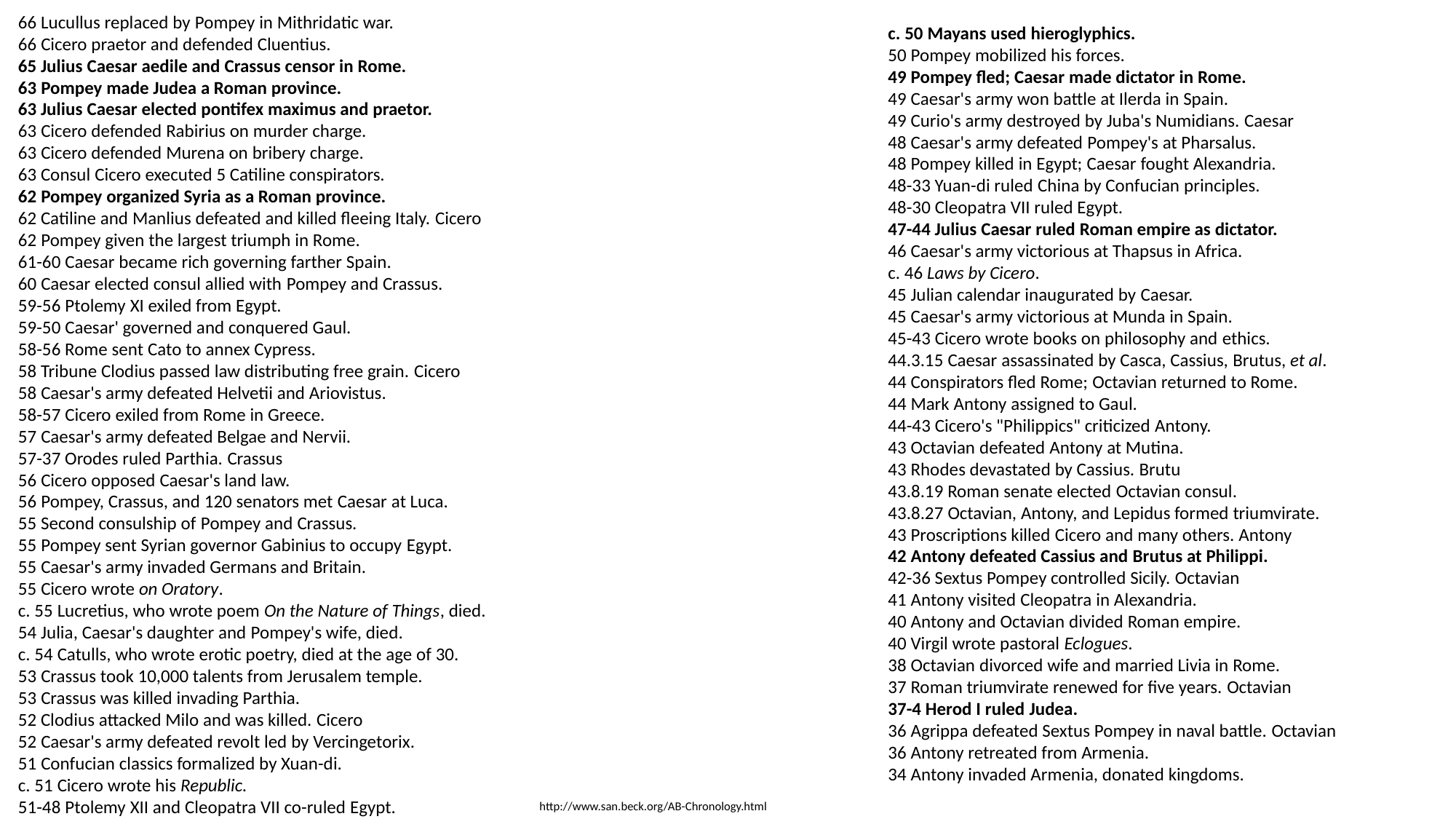

66 Lucullus replaced by Pompey in Mithridatic war.
66 Cicero praetor and defended Cluentius.
65 Julius Caesar aedile and Crassus censor in Rome.
63 Pompey made Judea a Roman province.
63 Julius Caesar elected pontifex maximus and praetor.
63 Cicero defended Rabirius on murder charge.
63 Cicero defended Murena on bribery charge.
63 Consul Cicero executed 5 Catiline conspirators.
62 Pompey organized Syria as a Roman province.
62 Catiline and Manlius defeated and killed fleeing Italy. Cicero
62 Pompey given the largest triumph in Rome.
61-60 Caesar became rich governing farther Spain.
60 Caesar elected consul allied with Pompey and Crassus.
59-56 Ptolemy XI exiled from Egypt.
59-50 Caesar' governed and conquered Gaul.
58-56 Rome sent Cato to annex Cypress.
58 Tribune Clodius passed law distributing free grain. Cicero
58 Caesar's army defeated Helvetii and Ariovistus.
58-57 Cicero exiled from Rome in Greece.
57 Caesar's army defeated Belgae and Nervii.
57-37 Orodes ruled Parthia. Crassus
56 Cicero opposed Caesar's land law.
56 Pompey, Crassus, and 120 senators met Caesar at Luca.
55 Second consulship of Pompey and Crassus.
55 Pompey sent Syrian governor Gabinius to occupy Egypt.
55 Caesar's army invaded Germans and Britain.
55 Cicero wrote on Oratory.
c. 55 Lucretius, who wrote poem On the Nature of Things, died.
54 Julia, Caesar's daughter and Pompey's wife, died.
c. 54 Catulls, who wrote erotic poetry, died at the age of 30.
53 Crassus took 10,000 talents from Jerusalem temple.
53 Crassus was killed invading Parthia.
52 Clodius attacked Milo and was killed. Cicero
52 Caesar's army defeated revolt led by Vercingetorix.
51 Confucian classics formalized by Xuan-di.
c. 51 Cicero wrote his Republic.
51-48 Ptolemy XII and Cleopatra VII co-ruled Egypt.
c. 50 Mayans used hieroglyphics.
50 Pompey mobilized his forces.
49 Pompey fled; Caesar made dictator in Rome.
49 Caesar's army won battle at Ilerda in Spain.
49 Curio's army destroyed by Juba's Numidians. Caesar
48 Caesar's army defeated Pompey's at Pharsalus.
48 Pompey killed in Egypt; Caesar fought Alexandria.
48-33 Yuan-di ruled China by Confucian principles.
48-30 Cleopatra VII ruled Egypt.
47-44 Julius Caesar ruled Roman empire as dictator.
46 Caesar's army victorious at Thapsus in Africa.
c. 46 Laws by Cicero.
45 Julian calendar inaugurated by Caesar.
45 Caesar's army victorious at Munda in Spain.
45-43 Cicero wrote books on philosophy and ethics.
44.3.15 Caesar assassinated by Casca, Cassius, Brutus, et al.
44 Conspirators fled Rome; Octavian returned to Rome.
44 Mark Antony assigned to Gaul.
44-43 Cicero's "Philippics" criticized Antony.
43 Octavian defeated Antony at Mutina.
43 Rhodes devastated by Cassius. Brutu
43.8.19 Roman senate elected Octavian consul.
43.8.27 Octavian, Antony, and Lepidus formed triumvirate.
43 Proscriptions killed Cicero and many others. Antony
42 Antony defeated Cassius and Brutus at Philippi.
42-36 Sextus Pompey controlled Sicily. Octavian
41 Antony visited Cleopatra in Alexandria.
40 Antony and Octavian divided Roman empire.
40 Virgil wrote pastoral Eclogues.
38 Octavian divorced wife and married Livia in Rome.
37 Roman triumvirate renewed for five years. Octavian
37-4 Herod I ruled Judea.
36 Agrippa defeated Sextus Pompey in naval battle. Octavian
36 Antony retreated from Armenia.
34 Antony invaded Armenia, donated kingdoms.
http://www.san.beck.org/AB-Chronology.html